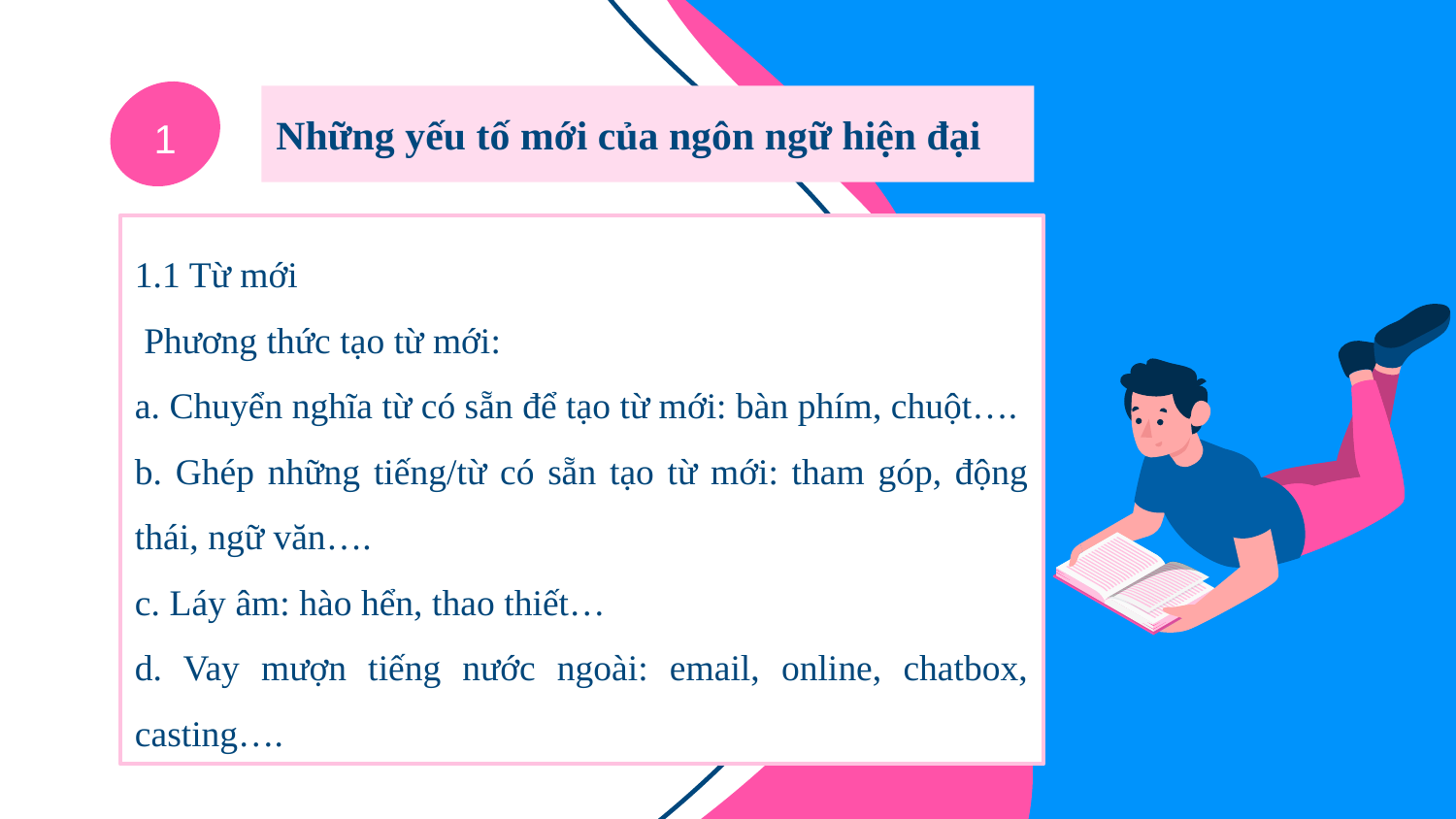

# Những yếu tố mới của ngôn ngữ hiện đại
1
1.1 Từ mới
 Phương thức tạo từ mới:
a. Chuyển nghĩa từ có sẵn để tạo từ mới: bàn phím, chuột….
b. Ghép những tiếng/từ có sẵn tạo từ mới: tham góp, động thái, ngữ văn….
c. Láy âm: hào hển, thao thiết…
d. Vay mượn tiếng nước ngoài: email, online, chatbox, casting….